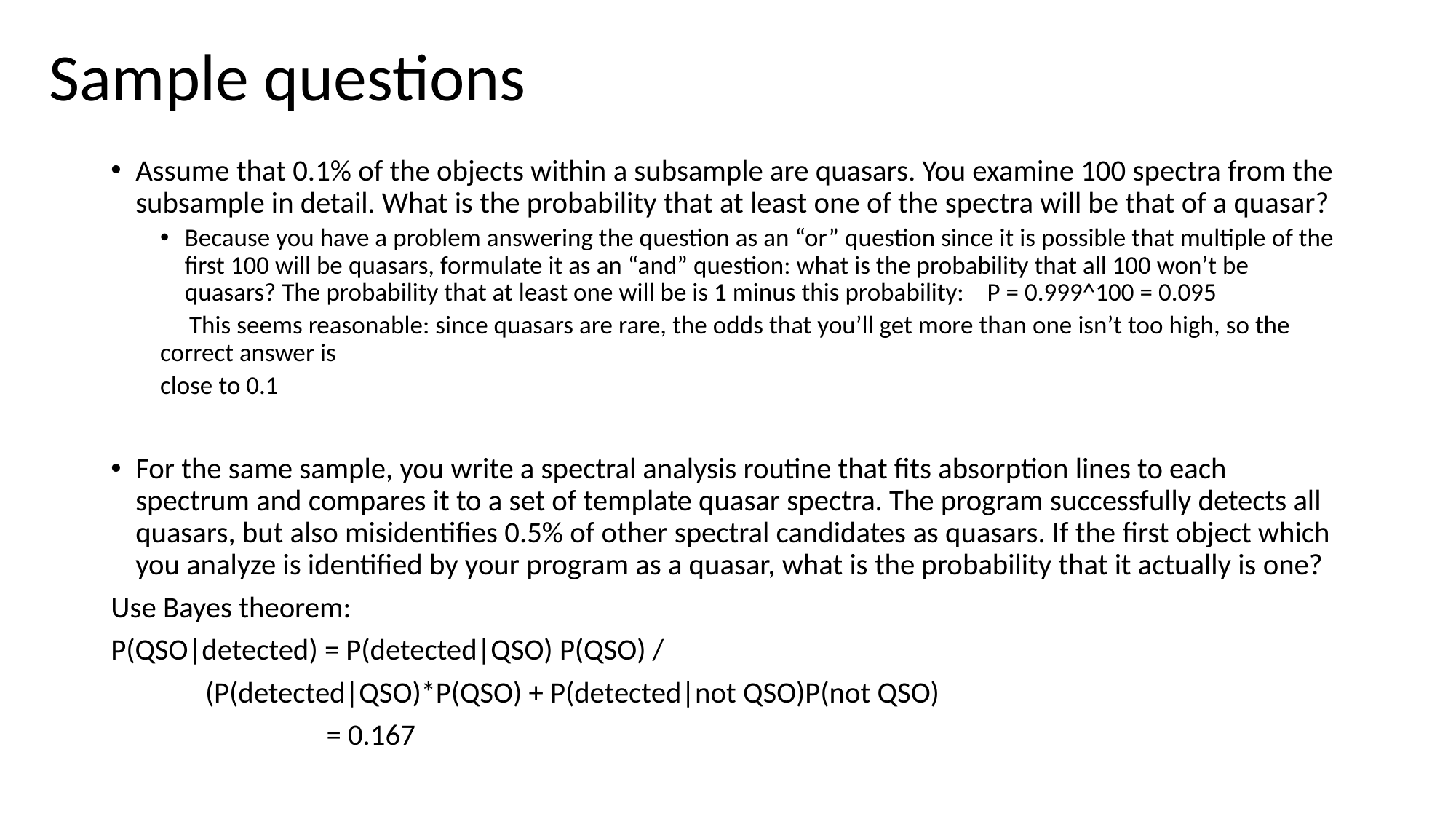

# Sample questions
Assume that 0.1% of the objects within a subsample are quasars. You examine 100 spectra from the subsample in detail. What is the probability that at least one of the spectra will be that of a quasar?
Because you have a problem answering the question as an “or” question since it is possible that multiple of the first 100 will be quasars, formulate it as an “and” question: what is the probability that all 100 won’t be quasars? The probability that at least one will be is 1 minus this probability:    P = 0.999^100 = 0.095
     This seems reasonable: since quasars are rare, the odds that you’ll get more than one isn’t too high, so the correct answer is
	close to 0.1

For the same sample, you write a spectral analysis routine that fits absorption lines to each spectrum and compares it to a set of template quasar spectra. The program successfully detects all quasars, but also misidentifies 0.5% of other spectral candidates as quasars. If the first object which you analyze is identified by your program as a quasar, what is the probability that it actually is one?
Use Bayes theorem:
P(QSO|detected) = P(detected|QSO) P(QSO) /
              (P(detected|QSO)*P(QSO) + P(detected|not QSO)P(not QSO)
                                = 0.167